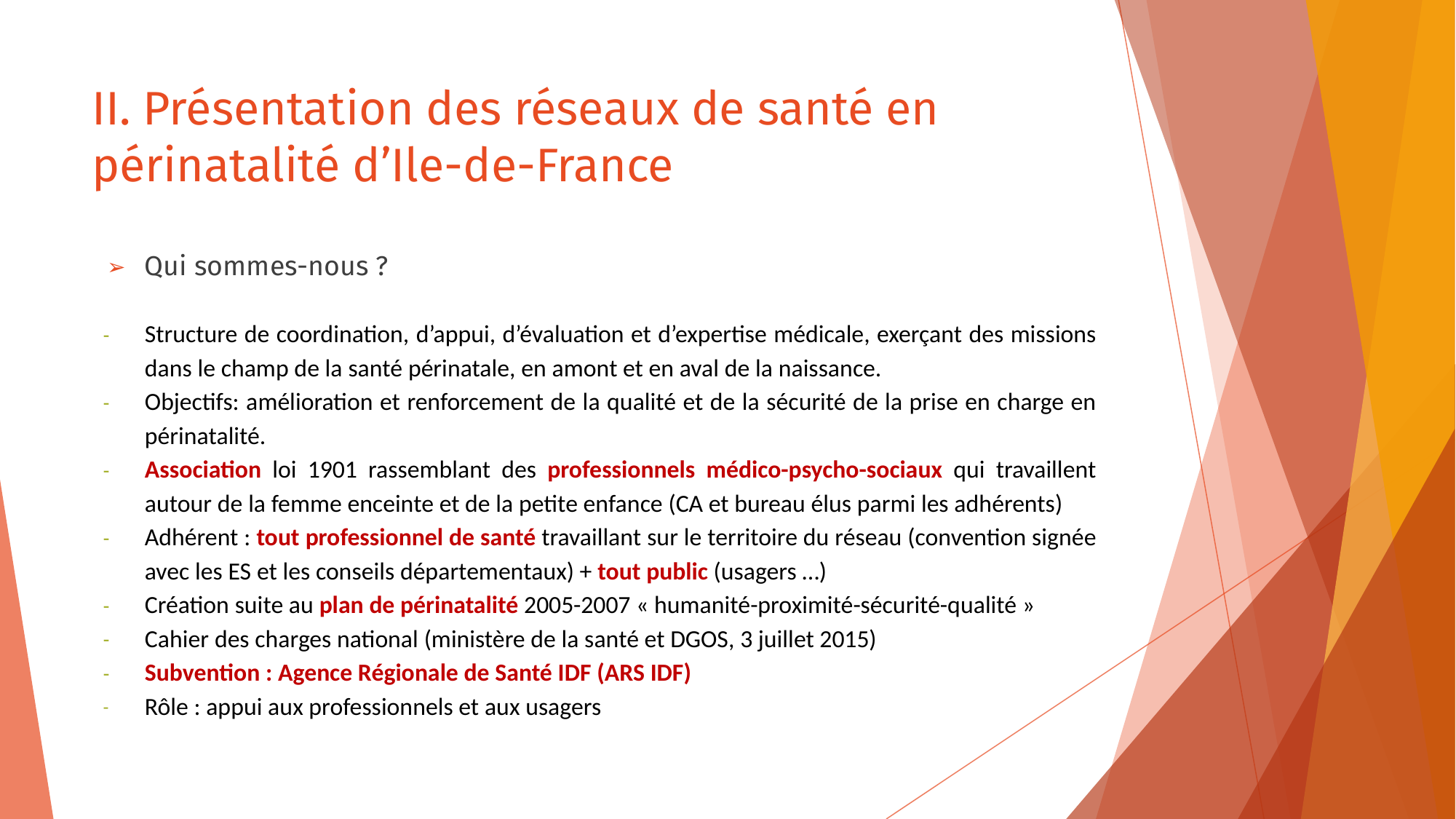

# II. Présentation des réseaux de santé en périnatalité d’Ile-de-France
Qui sommes-nous ?

Structure de coordination, d’appui, d’évaluation et d’expertise médicale, exerçant des missions dans le champ de la santé périnatale, en amont et en aval de la naissance.
Objectifs: amélioration et renforcement de la qualité et de la sécurité de la prise en charge en périnatalité.
Association loi 1901 rassemblant des professionnels médico-psycho-sociaux qui travaillent autour de la femme enceinte et de la petite enfance (CA et bureau élus parmi les adhérents)
Adhérent : tout professionnel de santé travaillant sur le territoire du réseau (convention signée avec les ES et les conseils départementaux) + tout public (usagers …)
Création suite au plan de périnatalité 2005-2007 « humanité-proximité-sécurité-qualité »
Cahier des charges national (ministère de la santé et DGOS, 3 juillet 2015)
Subvention : Agence Régionale de Santé IDF (ARS IDF)
Rôle : appui aux professionnels et aux usagers